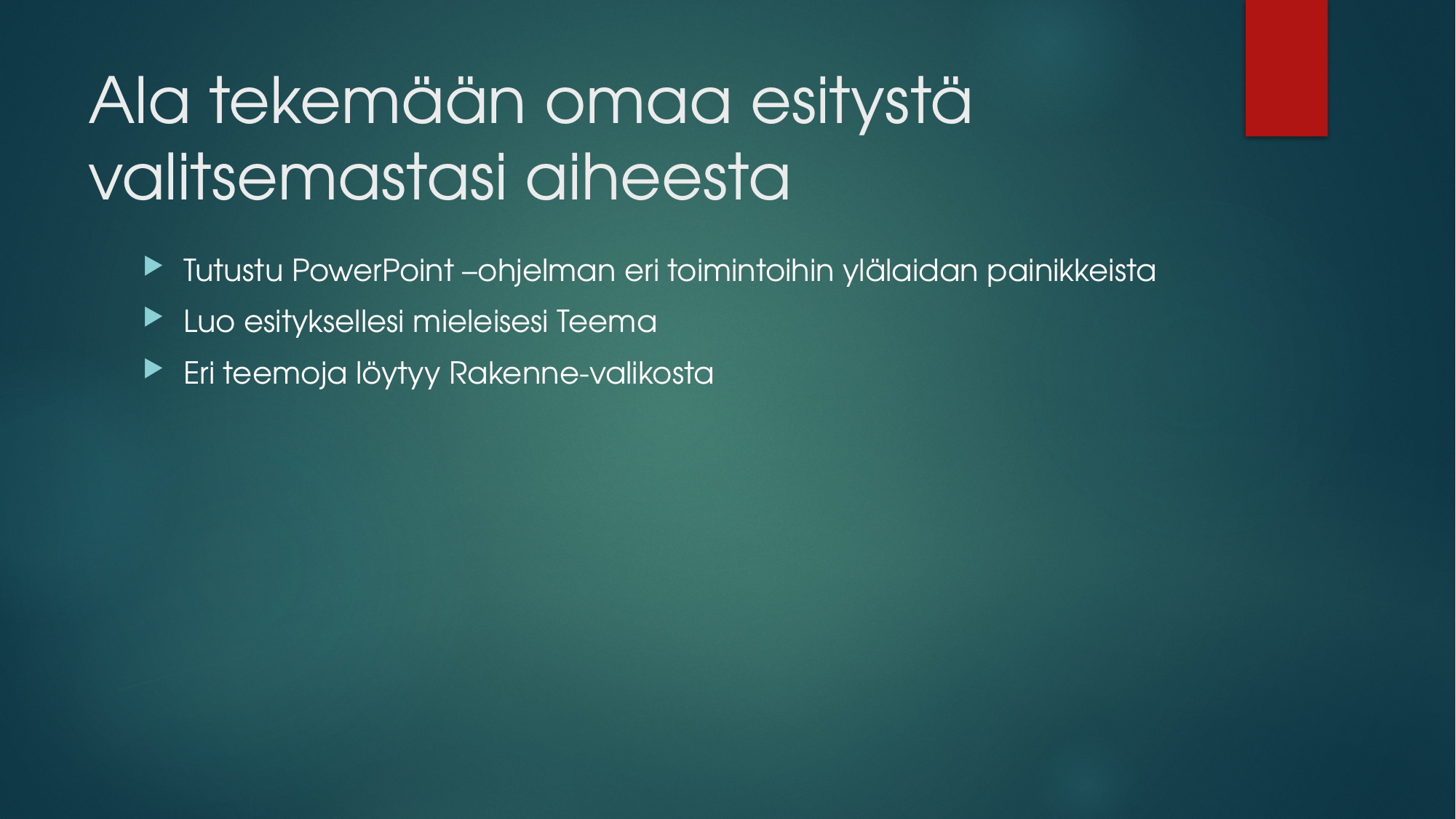

# Ala tekemään omaa esitystä valitsemastasi aiheesta
Tutustu PowerPoint –ohjelman eri toimintoihin ylälaidan painikkeista
Luo esityksellesi mieleisesi Teema
Eri teemoja löytyy Rakenne-valikosta